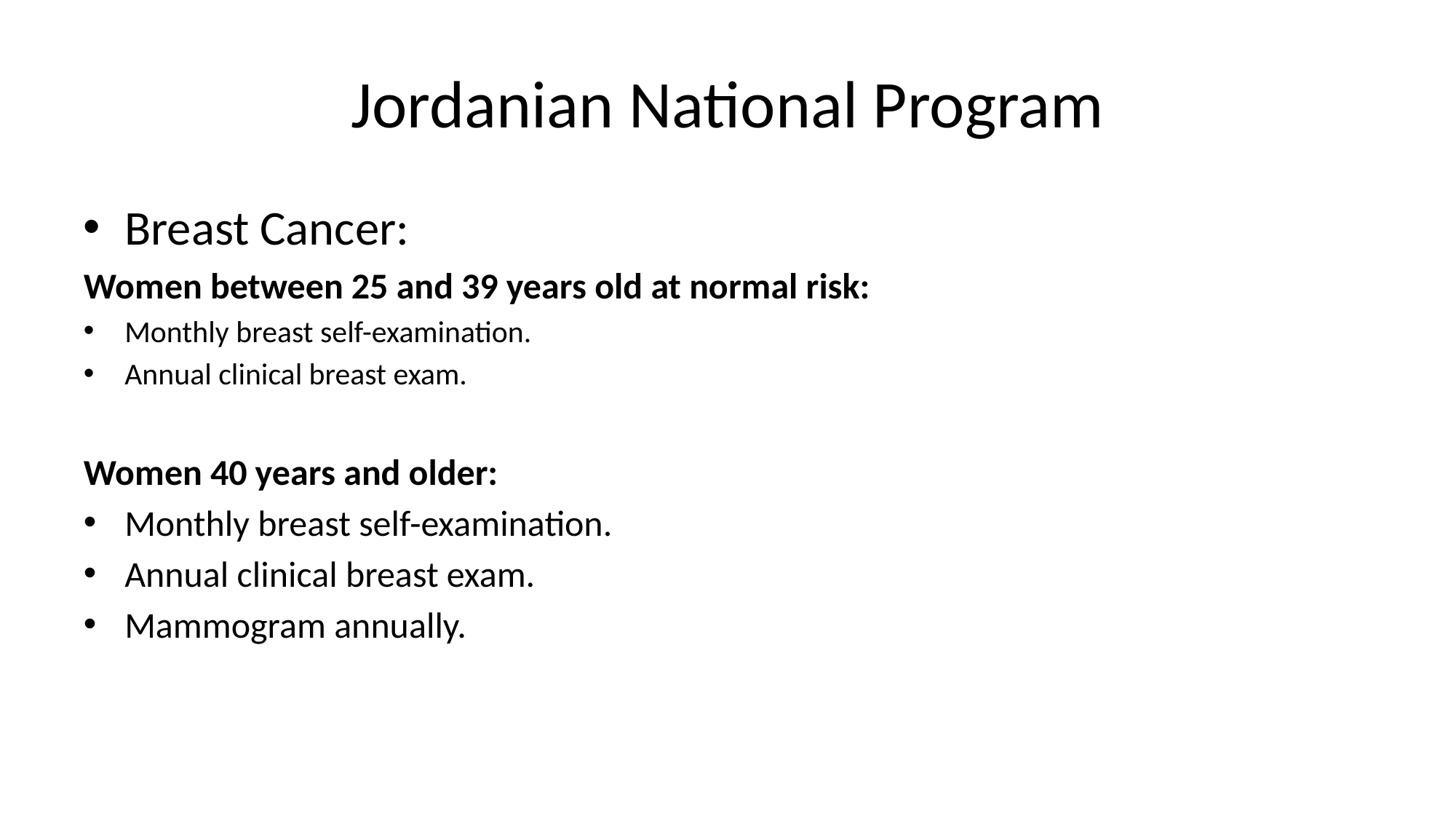

# Jordanian National Program
Breast Cancer:
Women between 25 and 39 years old at normal risk:
Monthly breast self-examination.
Annual clinical breast exam.

Women 40 years and older:
Monthly breast self-examination.
Annual clinical breast exam.
Mammogram annually.